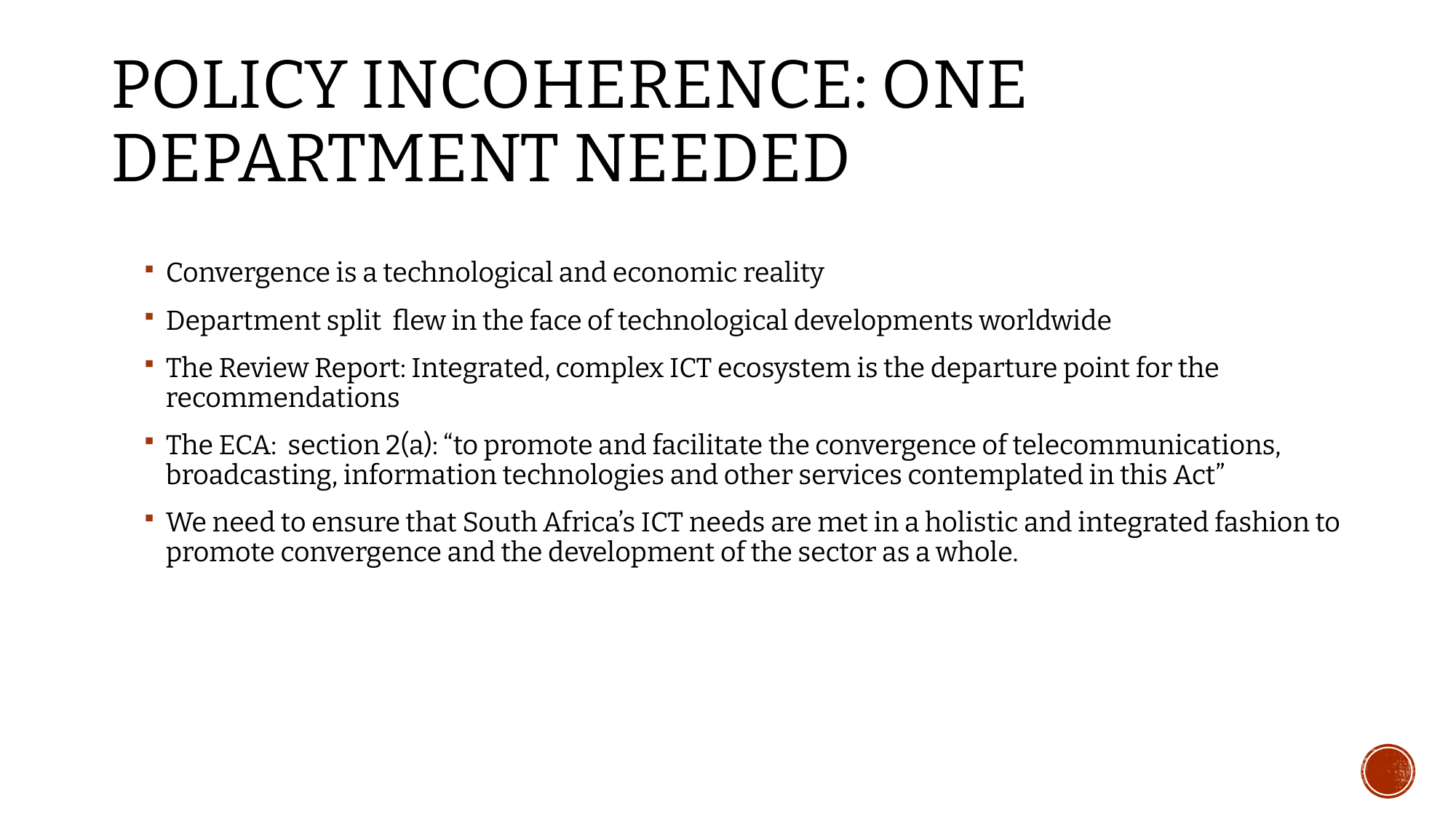

# Policy Incoherence: One Department Needed
Convergence is a technological and economic reality
Department split  flew in the face of technological developments worldwide
The Review Report: Integrated, complex ICT ecosystem is the departure point for the recommendations
The ECA:  section 2(a): “to promote and facilitate the convergence of telecommunications, broadcasting, information technologies and other services contemplated in this Act”
We need to ensure that South Africa’s ICT needs are met in a holistic and integrated fashion to promote convergence and the development of the sector as a whole.